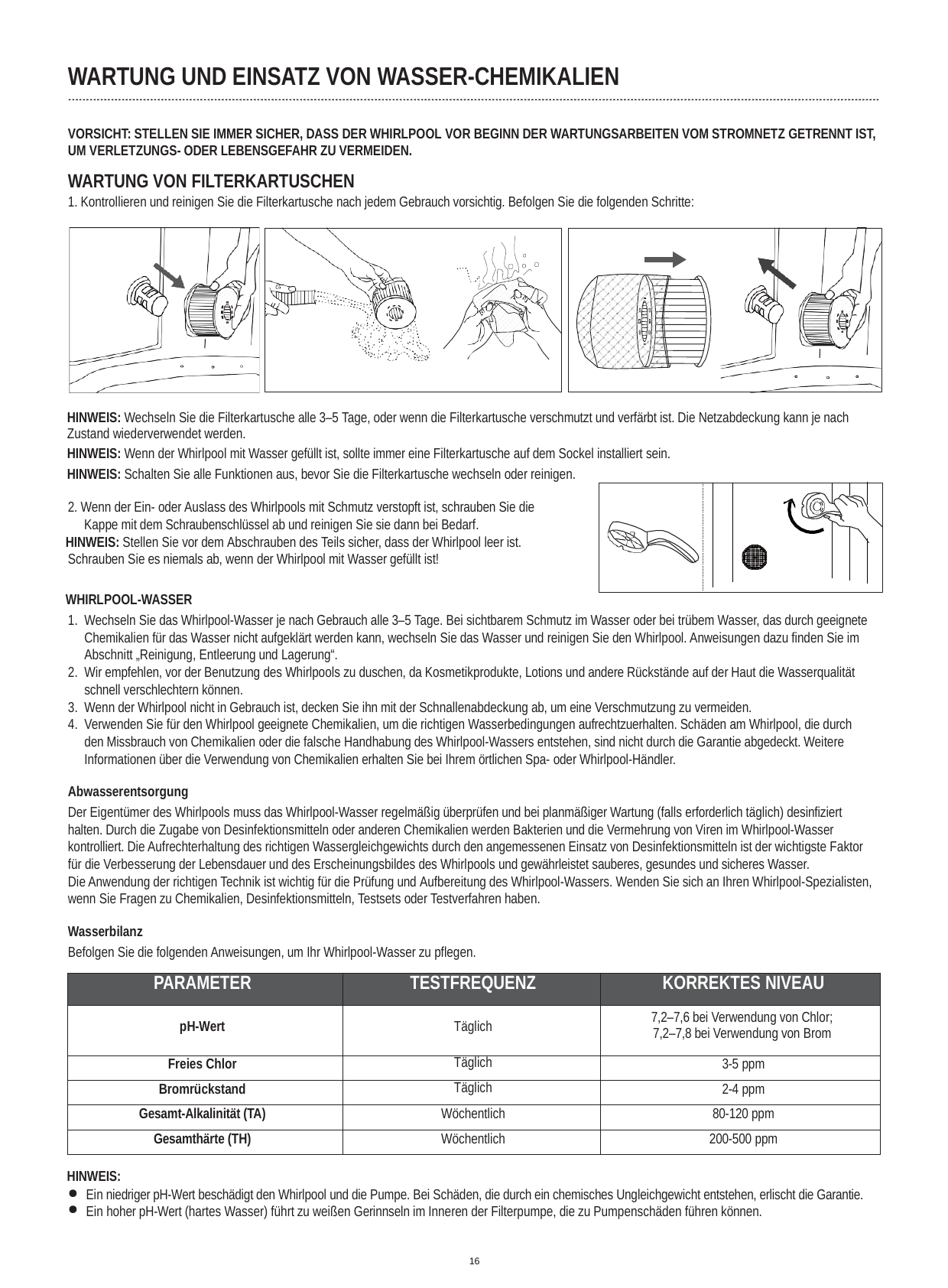

WARTUNG UND EINSATZ VON WASSER-CHEMIKALIEN

VORSICHT: STELLEN SIE IMMER SICHER, DASS DER WHIRLPOOL VOR BEGINN DER WARTUNGSARBEITEN VOM STROMNETZ GETRENNT IST,  UM VERLETZUNGS- ODER LEBENSGEFAHR ZU VERMEIDEN.
WARTUNG VON FILTERKARTUSCHEN
1. Kontrollieren und reinigen Sie die Filterkartusche nach jedem Gebrauch vorsichtig. Befolgen Sie die folgenden Schritte:

HINWEIS: Wechseln Sie die Filterkartusche alle 3–5 Tage, oder wenn die Filterkartusche verschmutzt und verfärbt ist. Die Netzabdeckung kann je nach  Zustand wiederverwendet werden.
HINWEIS: Wenn der Whirlpool mit Wasser gefüllt ist, sollte immer eine Filterkartusche auf dem Sockel installiert sein.
HINWEIS: Schalten Sie alle Funktionen aus, bevor Sie die Filterkartusche wechseln oder reinigen.

2. Wenn der Ein- oder Auslass des Whirlpools mit Schmutz verstopft ist, schrauben Sie die  Kappe mit dem Schraubenschlüssel ab und reinigen Sie sie dann bei Bedarf.
HINWEIS: Stellen Sie vor dem Abschrauben des Teils sicher, dass der Whirlpool leer ist.  Schrauben Sie es niemals ab, wenn der Whirlpool mit Wasser gefüllt ist!

WHIRLPOOL-WASSER
Wechseln Sie das Whirlpool-Wasser je nach Gebrauch alle 3–5 Tage. Bei sichtbarem Schmutz im Wasser oder bei trübem Wasser, das durch geeignete  Chemikalien für das Wasser nicht aufgeklärt werden kann, wechseln Sie das Wasser und reinigen Sie den Whirlpool. Anweisungen dazu finden Sie im  Abschnitt „Reinigung, Entleerung und Lagerung“.
Wir empfehlen, vor der Benutzung des Whirlpools zu duschen, da Kosmetikprodukte, Lotions und andere Rückstände auf der Haut die Wasserqualität  schnell verschlechtern können.
Wenn der Whirlpool nicht in Gebrauch ist, decken Sie ihn mit der Schnallenabdeckung ab, um eine Verschmutzung zu vermeiden.
Verwenden Sie für den Whirlpool geeignete Chemikalien, um die richtigen Wasserbedingungen aufrechtzuerhalten. Schäden am Whirlpool, die durch  den Missbrauch von Chemikalien oder die falsche Handhabung des Whirlpool-Wassers entstehen, sind nicht durch die Garantie abgedeckt. Weitere  Informationen über die Verwendung von Chemikalien erhalten Sie bei Ihrem örtlichen Spa- oder Whirlpool-Händler.

Abwasserentsorgung
Der Eigentümer des Whirlpools muss das Whirlpool-Wasser regelmäßig überprüfen und bei planmäßiger Wartung (falls erforderlich täglich) desinfiziert  halten. Durch die Zugabe von Desinfektionsmitteln oder anderen Chemikalien werden Bakterien und die Vermehrung von Viren im Whirlpool-Wasser  kontrolliert. Die Aufrechterhaltung des richtigen Wassergleichgewichts durch den angemessenen Einsatz von Desinfektionsmitteln ist der wichtigste Faktor  für die Verbesserung der Lebensdauer und des Erscheinungsbildes des Whirlpools und gewährleistet sauberes, gesundes und sicheres Wasser.
Die Anwendung der richtigen Technik ist wichtig für die Prüfung und Aufbereitung des Whirlpool-Wassers. Wenden Sie sich an Ihren Whirlpool-Spezialisten,  wenn Sie Fragen zu Chemikalien, Desinfektionsmitteln, Testsets oder Testverfahren haben.

Wasserbilanz
Befolgen Sie die folgenden Anweisungen, um Ihr Whirlpool-Wasser zu pflegen.

| PARAMETER | TESTFREQUENZ | KORREKTES NIVEAU |
| --- | --- | --- |
| pH-Wert | Täglich | 7,2–7,6 bei Verwendung von Chlor; 7,2–7,8 bei Verwendung von Brom |
| Freies Chlor | Täglich | 3-5 ppm |
| Bromrückstand | Täglich | 2-4 ppm |
| Gesamt-Alkalinität (TA) | Wöchentlich | 80-120 ppm |
| Gesamthärte (TH) | Wöchentlich | 200-500 ppm |
HINWEIS:
Ein niedriger pH-Wert beschädigt den Whirlpool und die Pumpe. Bei Schäden, die durch ein chemisches Ungleichgewicht entstehen, erlischt die Garantie.
Ein hoher pH-Wert (hartes Wasser) führt zu weißen Gerinnseln im Inneren der Filterpumpe, die zu Pumpenschäden führen können.
16